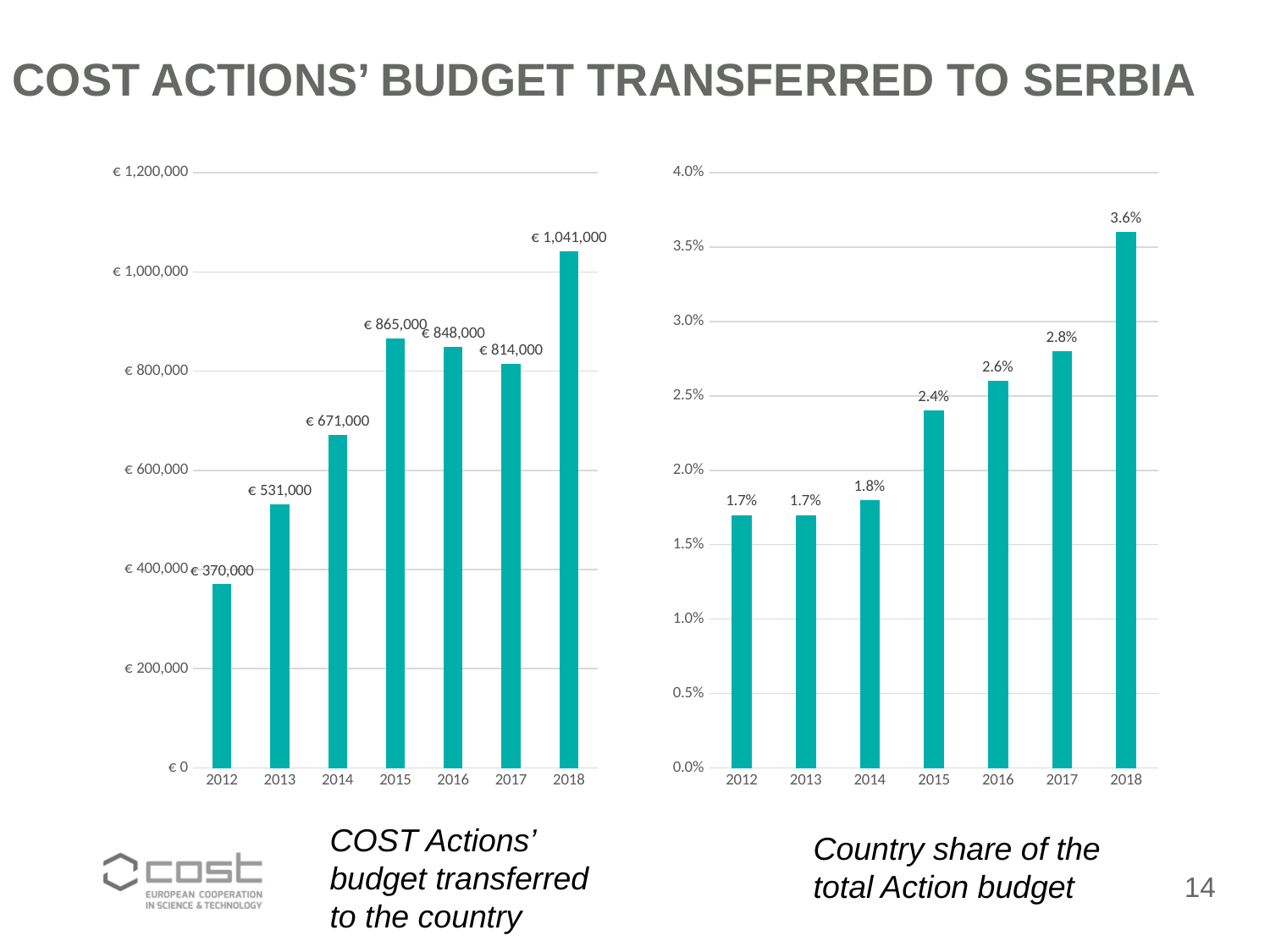

# COST ACTIONS’ BUDGET TRANSFERRED TO SERBIA

### Chart

| Category |  |
|---|---|
| 2012 | 370000.0 |
| 2013 | 531000.0 |
| 2014 | 671000.0 |
| 2015 | 865000.0 |
| 2016 | 848000.0 |
| 2017 | 814000.0 |
| 2018 | 1041000.0 |

### Chart

| Category |  |
|---|---|
| 2012 | 0.017 |
| 2013 | 0.017 |
| 2014 | 0.018 |
| 2015 | 0.024 |
| 2016 | 0.026 |
| 2017 | 0.028 |
| 2018 | 0.036 |
COST Actions’ budget transferred to the country
Country share of the total Action budget